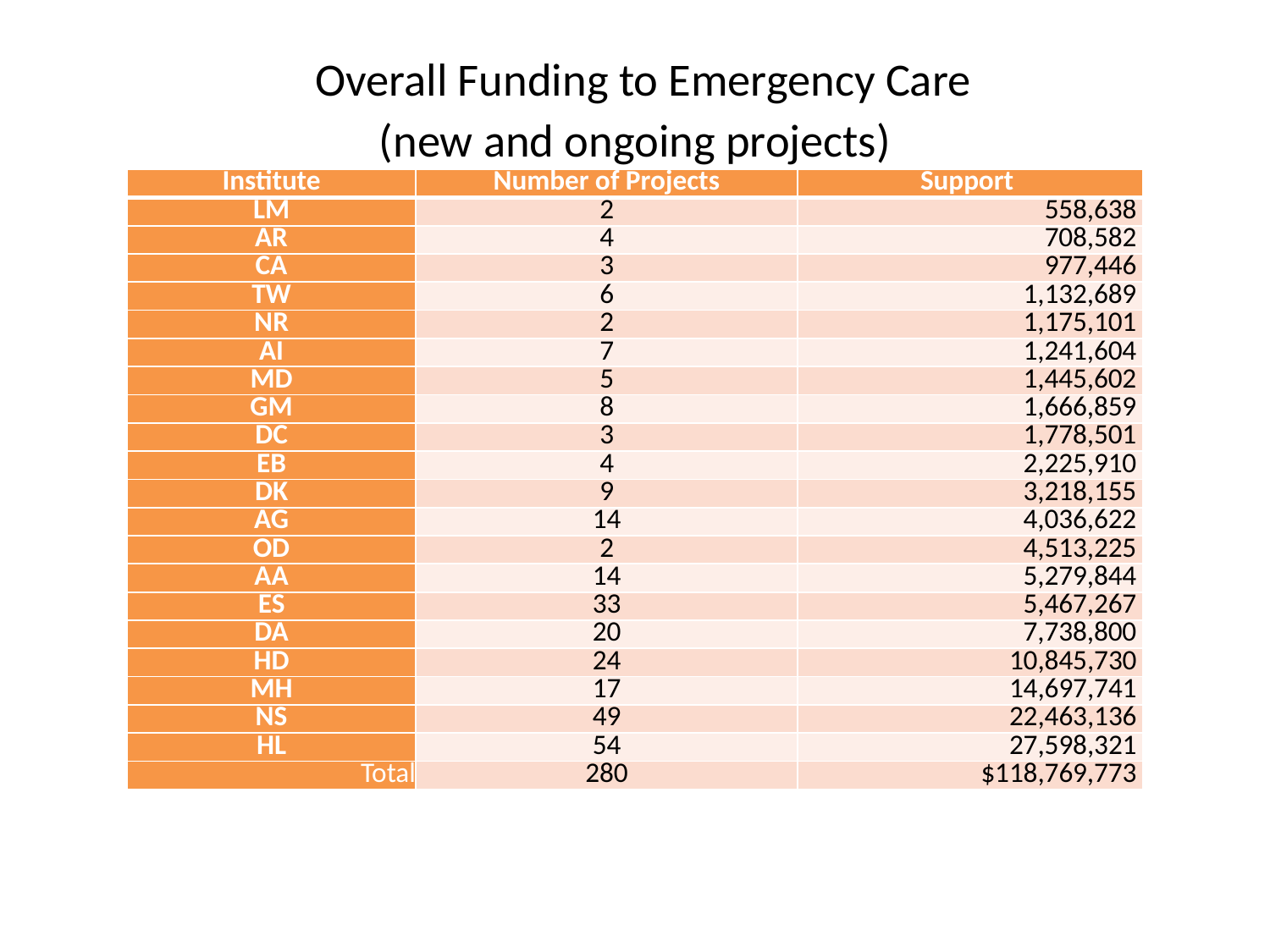

# Overall Funding to Emergency Care (new and ongoing projects)
| Institute | Number of Projects | Support |
| --- | --- | --- |
| LM | 2 | 558,638 |
| AR | 4 | 708,582 |
| CA | 3 | 977,446 |
| TW | 6 | 1,132,689 |
| NR | 2 | 1,175,101 |
| AI | 7 | 1,241,604 |
| MD | 5 | 1,445,602 |
| GM | 8 | 1,666,859 |
| DC | 3 | 1,778,501 |
| EB | 4 | 2,225,910 |
| DK | 9 | 3,218,155 |
| AG | 14 | 4,036,622 |
| OD | 2 | 4,513,225 |
| AA | 14 | 5,279,844 |
| ES | 33 | 5,467,267 |
| DA | 20 | 7,738,800 |
| HD | 24 | 10,845,730 |
| MH | 17 | 14,697,741 |
| NS | 49 | 22,463,136 |
| HL | 54 | 27,598,321 |
| Total | 280 | $118,769,773 |